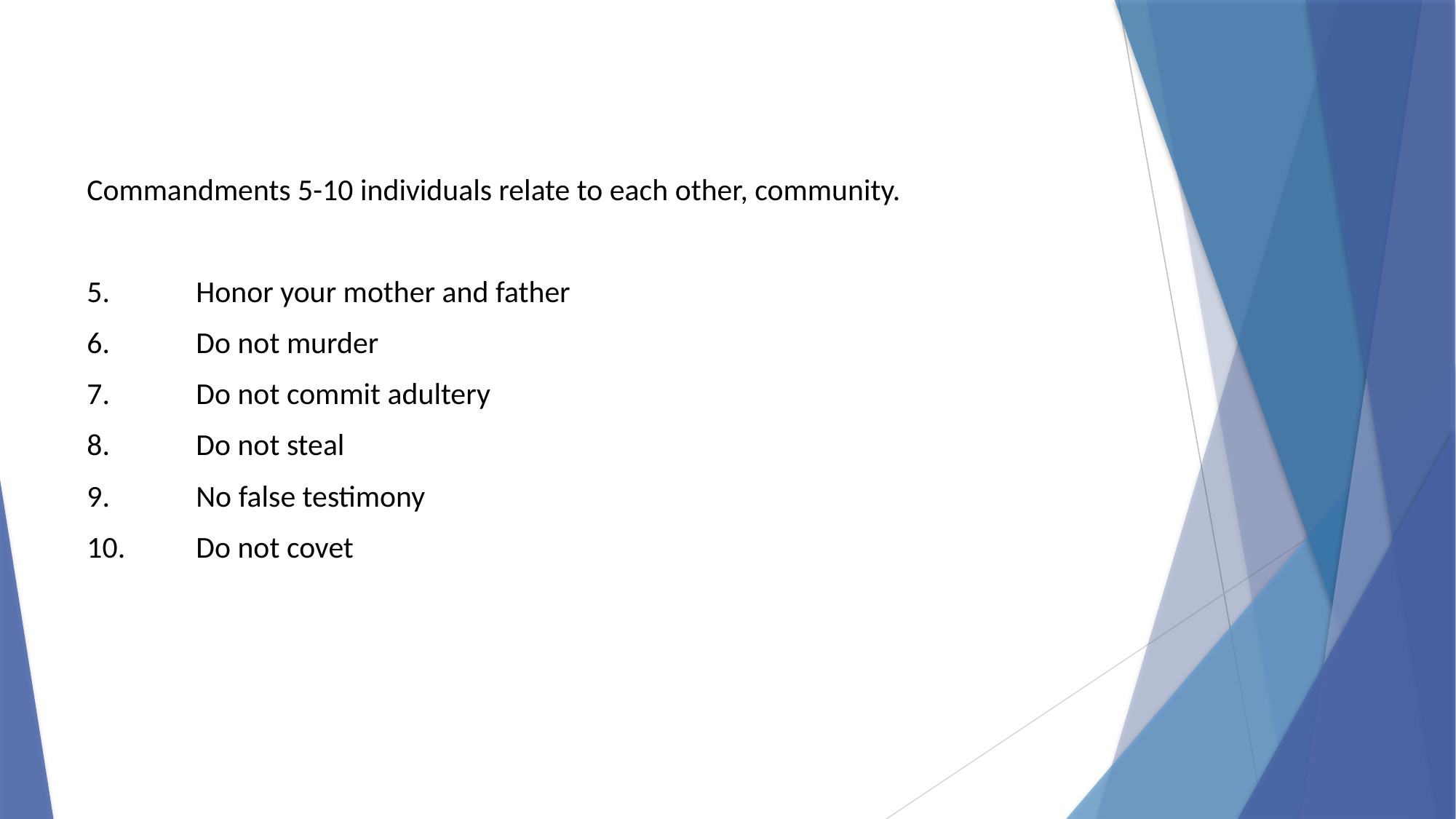

Commandments 5-10 individuals relate to each other, community.

5. 	Honor your mother and father
6.  	Do not murder
7. 	Do not commit adultery
8. 	Do not steal
9. 	No false testimony
10. 	Do not covet